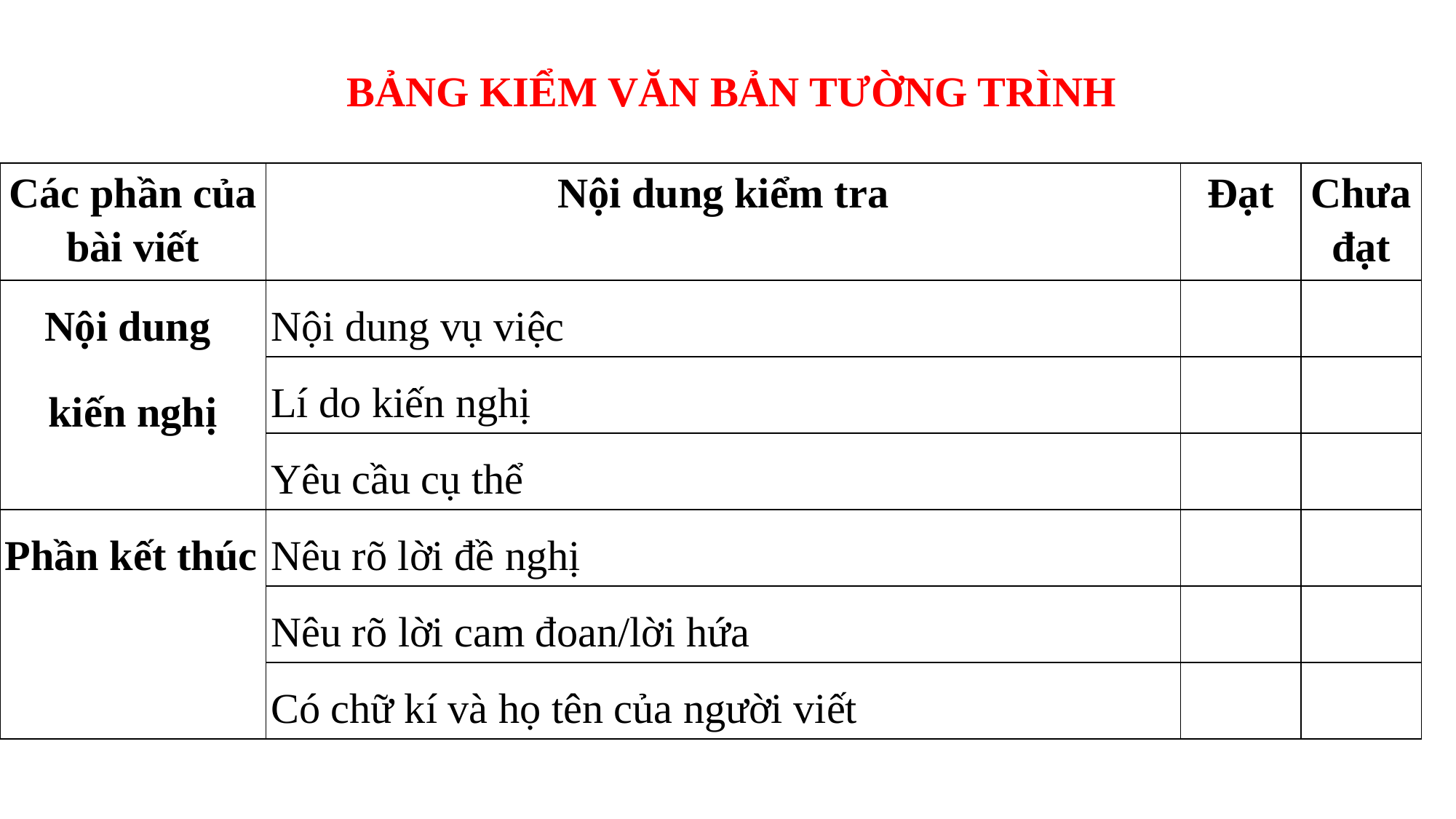

BẢNG KIỂM VĂN BẢN TƯỜNG TRÌNH
| Các phần của bài viết | Nội dung kiểm tra | Đạt | Chưa đạt |
| --- | --- | --- | --- |
| Nội dung kiến nghị | Nội dung vụ việc |  |  |
|  | Lí do kiến nghị |  |  |
|  | Yêu cầu cụ thể |  |  |
| Phần kết thúc | Nêu rõ lời đề nghị |  |  |
|  | Nêu rõ lời cam đoan/lời hứa |  |  |
|  | Có chữ kí và họ tên của người viết |  |  |